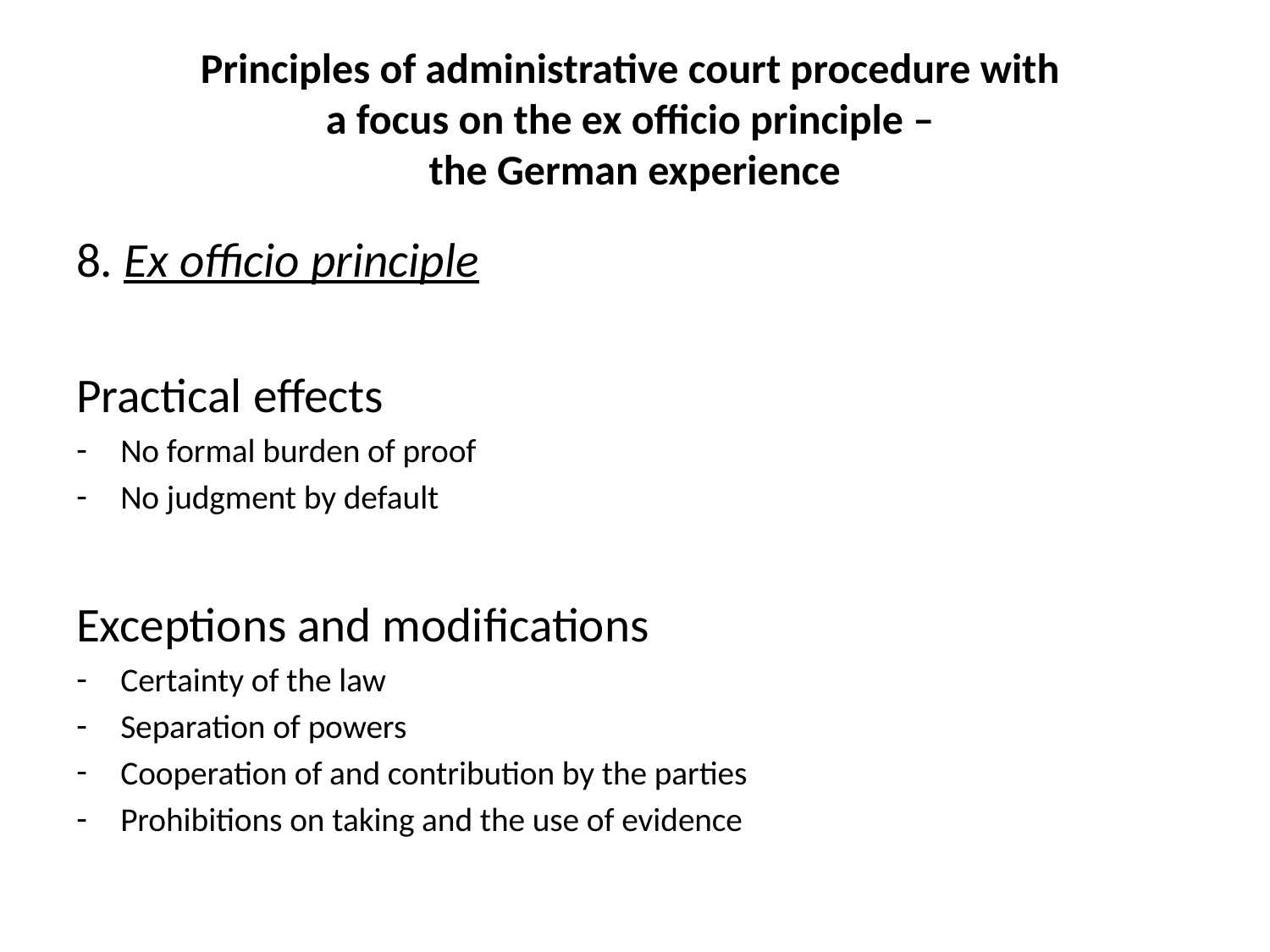

# Principles of administrative court procedure with a focus on the ex officio principle – the German experience
8. Ex officio principle

Practical effects
No formal burden of proof
No judgment by default

Exceptions and modifications
Certainty of the law
Separation of powers
Cooperation of and contribution by the parties
Prohibitions on taking and the use of evidence